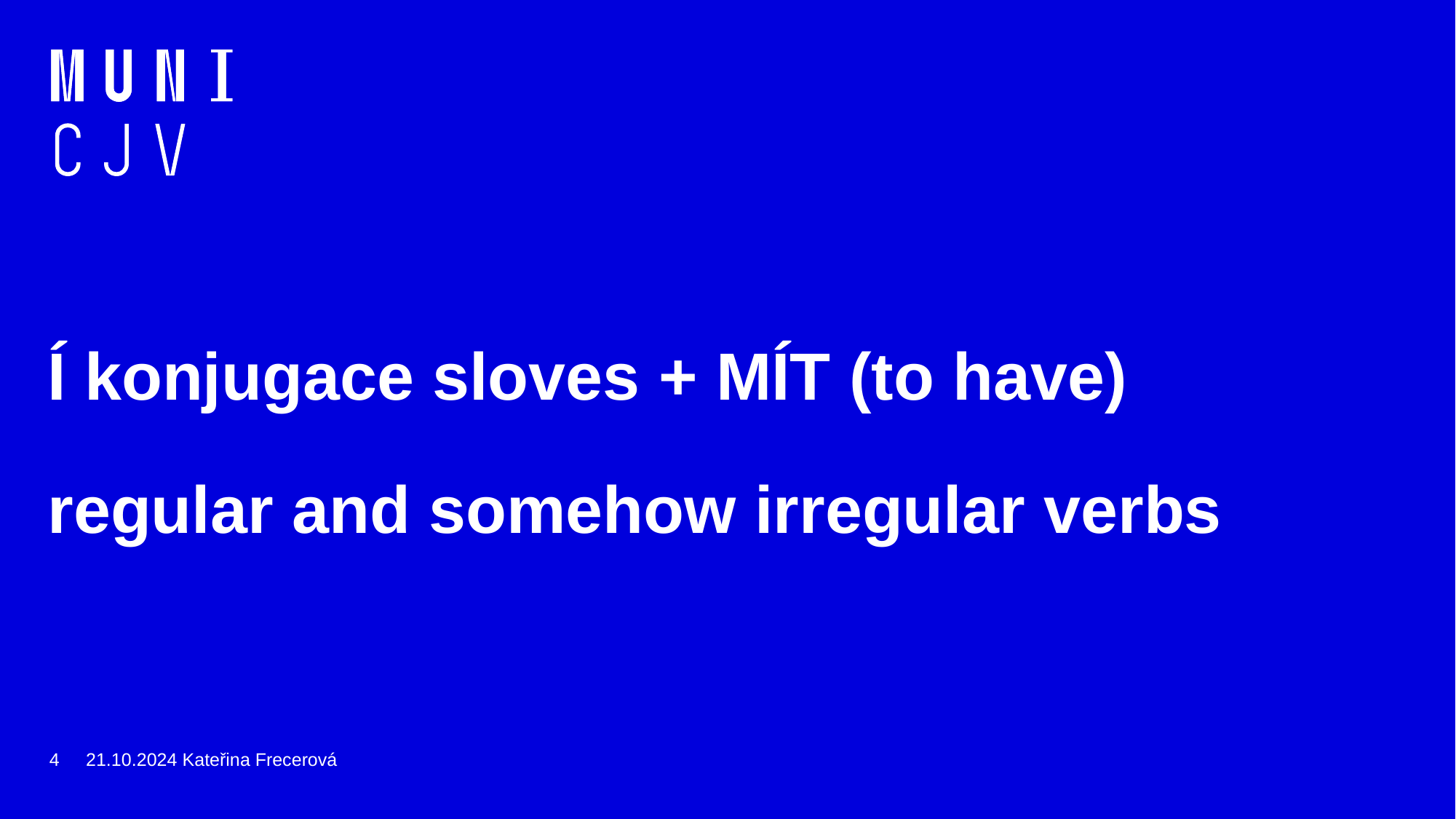

# Í konjugace sloves + MÍT (to have) regular and somehow irregular verbs

4
21.10.2024 Kateřina Frecerová